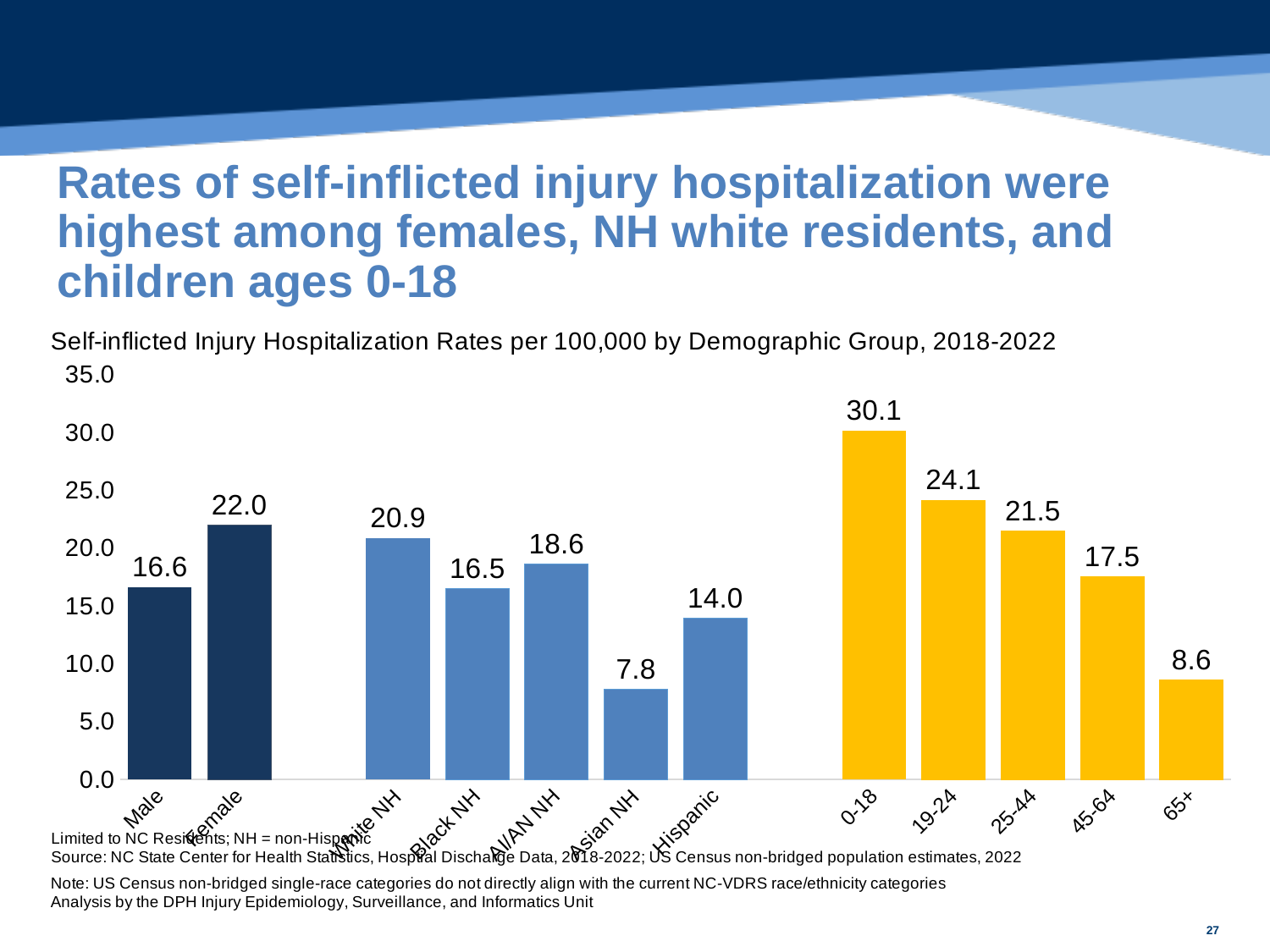

# Rates of self-inflicted injury hospitalization were highest among females, NH white residents, and children ages 0-18

### Chart

| Category |  |
|---|---|
| Male | 16.64264702523643 |
| Female | 22.020400456618283 |
|  | None |
| White NH | 20.874999516861948 |
| Black NH | 16.481556516511326 |
| AI/AN NH | 18.612122358520054 |
| Asian NH | 7.787362389364246 |
| Hispanic | 13.961707779829561 |
|  | None |
| 0-18 | 30.14972428770961 |
| 19-24 | 24.149758602352122 |
| 25-44 | 21.493111363539953 |
| 45-64 | 17.502789178941836 |
| 65+ | 8.601626965044195 |
27